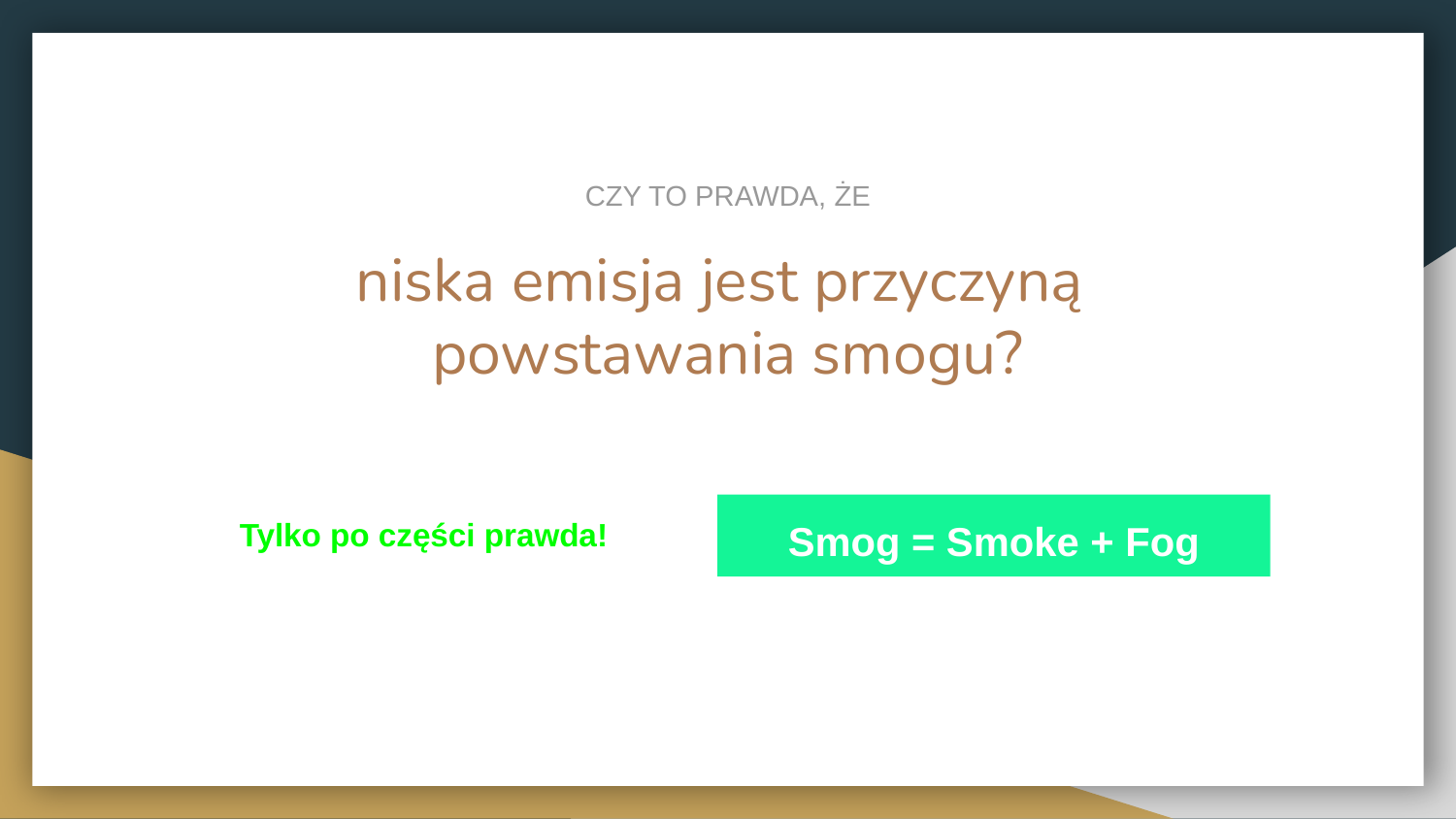

CZY TO PRAWDA, ŻE
# niska emisja jest przyczyną powstawania smogu?
Tylko po części prawda!
Smog = Smoke + Fog